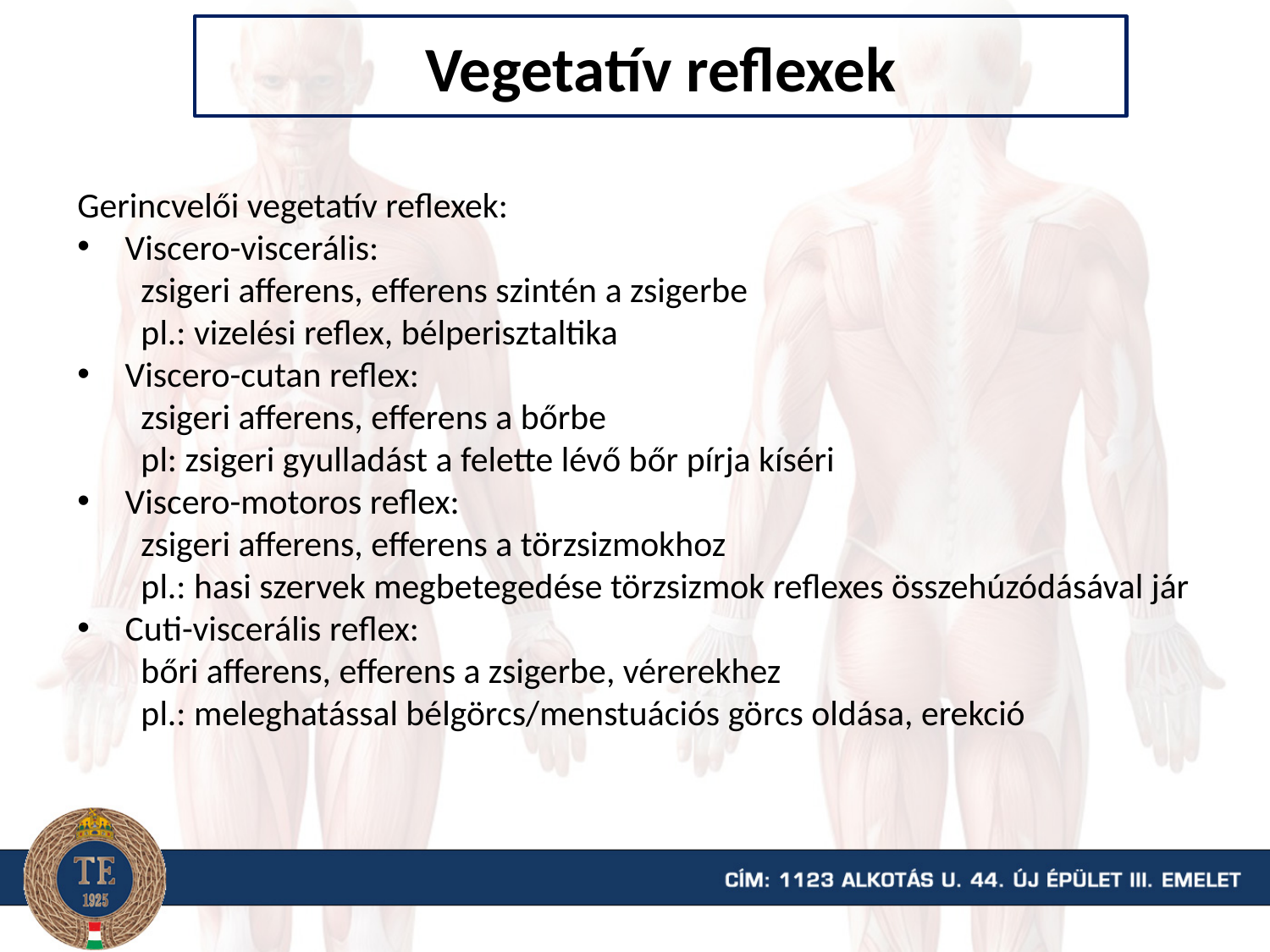

# Vegetatív reflexek

Gerincvelői vegetatív reflexek:
Viscero-viscerális:
zsigeri afferens, efferens szintén a zsigerbe
pl.: vizelési reflex, bélperisztaltika
Viscero-cutan reflex:
zsigeri afferens, efferens a bőrbe
pl: zsigeri gyulladást a felette lévő bőr pírja kíséri
Viscero-motoros reflex:
zsigeri afferens, efferens a törzsizmokhoz
pl.: hasi szervek megbetegedése törzsizmok reflexes összehúzódásával jár
Cuti-viscerális reflex:
bőri afferens, efferens a zsigerbe, vérerekhez
pl.: meleghatással bélgörcs/menstuációs görcs oldása, erekció